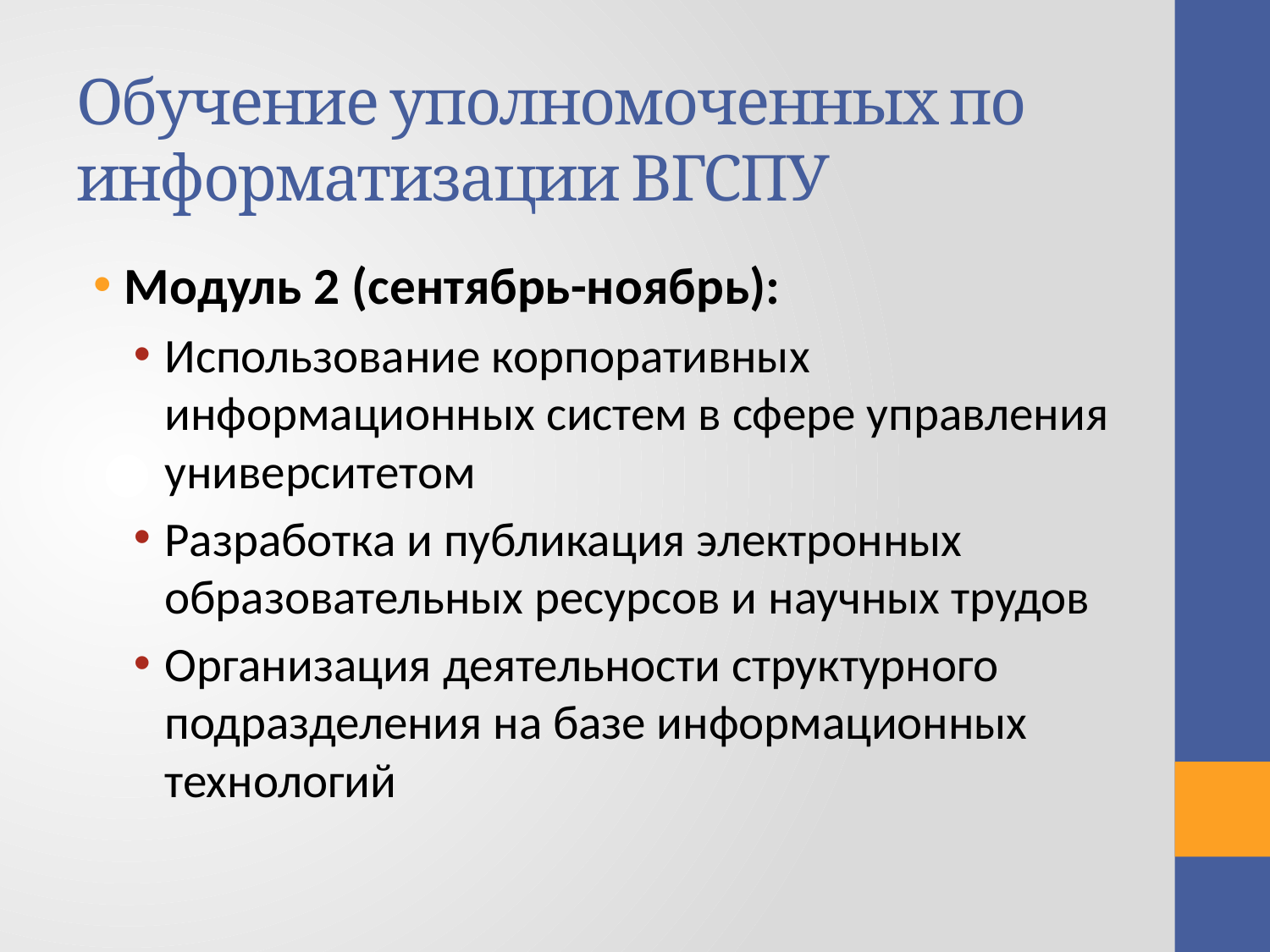

# Обучение уполномоченных по информатизации ВГСПУ
Модуль 2 (сентябрь-ноябрь):
Использование корпоративных информационных систем в сфере управления университетом
Разработка и публикация электронных образовательных ресурсов и научных трудов
Организация деятельности структурного подразделения на базе информационных технологий